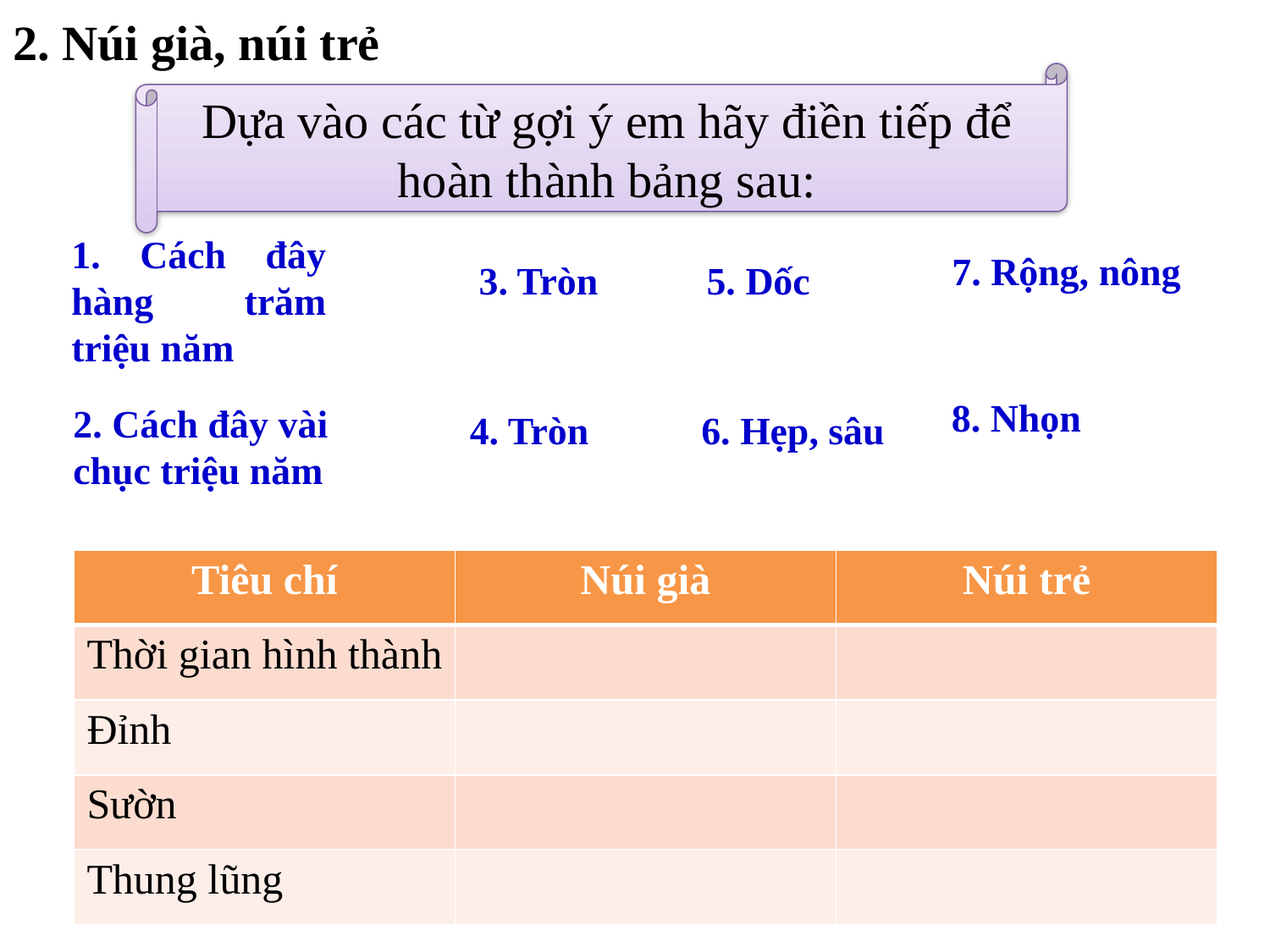

# 2. Núi già, núi trẻ
Dựa vào các từ gợi ý em hãy điền tiếp để hoàn thành bảng sau:
1. Cách đây hàng trăm triệu năm
7. Rộng, nông
3. Tròn
5. Dốc
8. Nhọn
2. Cách đây vài chục triệu năm
4. Tròn
6. Hẹp, sâu
| Tiêu chí | Núi già | Núi trẻ |
| --- | --- | --- |
| Thời gian hình thành |  |  |
| Đỉnh |  |  |
| Sườn |  |  |
| Thung lũng |  |  |